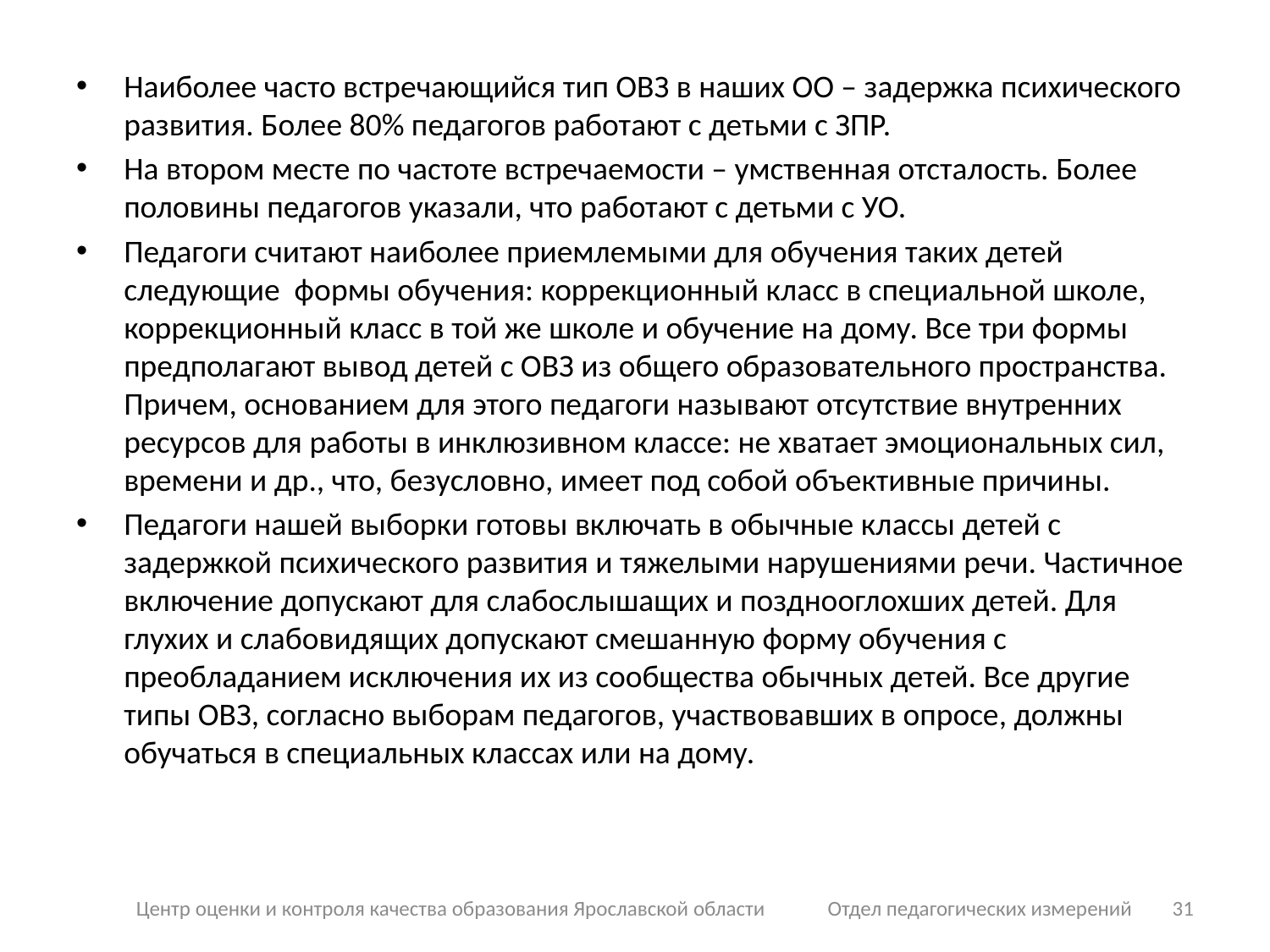

Наиболее часто встречающийся тип ОВЗ в наших ОО – задержка психического развития. Более 80% педагогов работают с детьми с ЗПР.
На втором месте по частоте встречаемости – умственная отсталость. Более половины педагогов указали, что работают с детьми с УО.
Педагоги считают наиболее приемлемыми для обучения таких детей следующие  формы обучения: коррекционный класс в специальной школе, коррекционный класс в той же школе и обучение на дому. Все три формы предполагают вывод детей с ОВЗ из общего образовательного пространства. Причем, основанием для этого педагоги называют отсутствие внутренних ресурсов для работы в инклюзивном классе: не хватает эмоциональных сил, времени и др., что, безусловно, имеет под собой объективные причины.
Педагоги нашей выборки готовы включать в обычные классы детей с задержкой психического развития и тяжелыми нарушениями речи. Частичное включение допускают для слабослышащих и позднооглохших детей. Для глухих и слабовидящих допускают смешанную форму обучения с преобладанием исключения их из сообщества обычных детей. Все другие типы ОВЗ, согласно выборам педагогов, участвовавших в опросе, должны обучаться в специальных классах или на дому.

Центр оценки и контроля качества образования Ярославской области             Отдел педагогических измерений
31